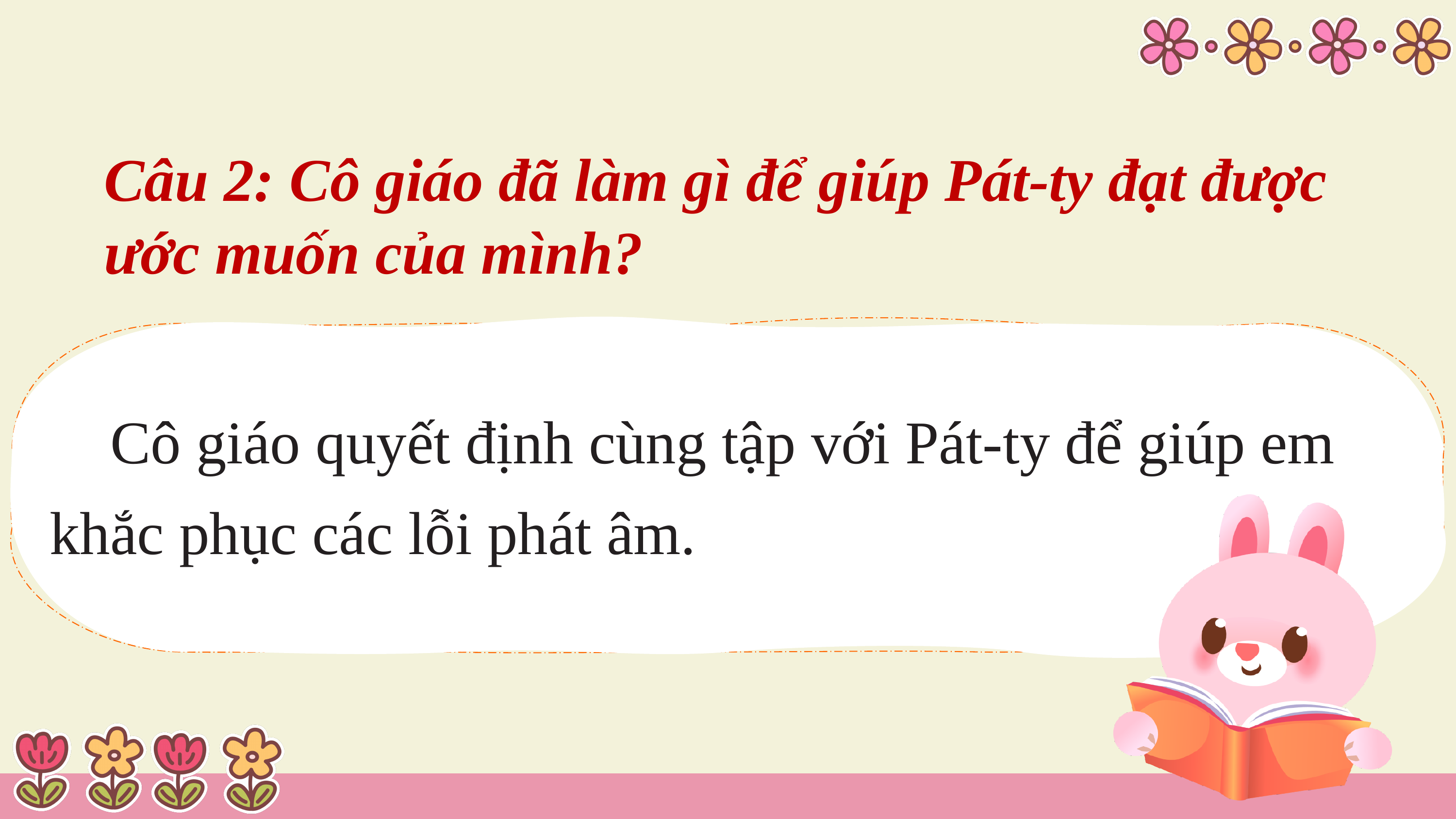

Câu 2: Cô giáo đã làm gì để giúp Pát-ty đạt được ước muốn của mình?

    Cô giáo quyết định cùng tập với Pát-ty để giúp em khắc phục các lỗi phát âm.